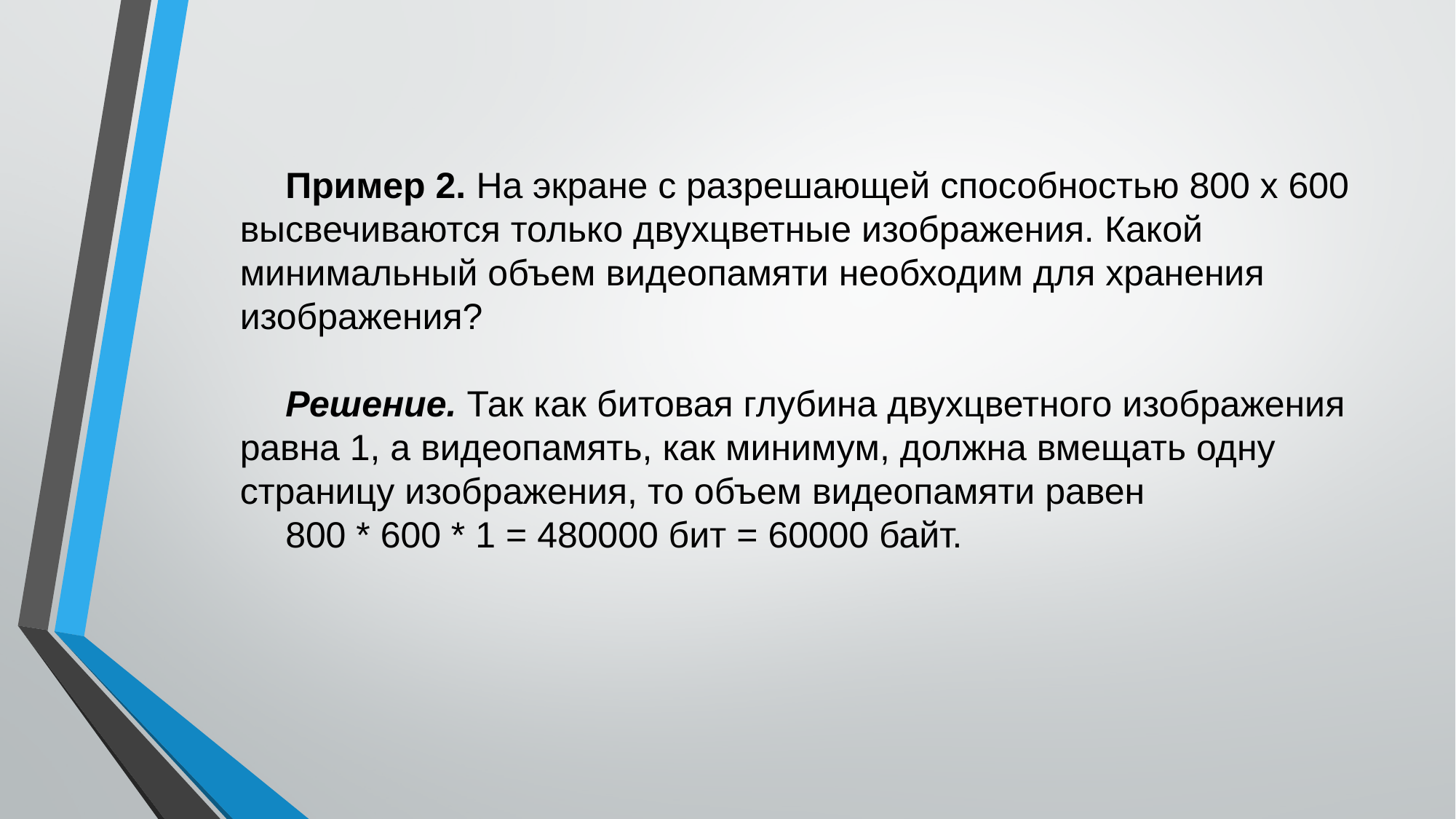

Пример 2. На экране с разрешающей способностью 800 х 600 высвечиваются только двухцветные изображения. Какой минимальный объем видеопамяти необходим для хранения изображения?

Решение. Так как битовая глубина двухцветного изображения равна 1, а видеопамять, как минимум, должна вмещать одну страницу изображения, то объем видеопамяти равен
800 * 600 * 1 = 480000 бит = 60000 байт.